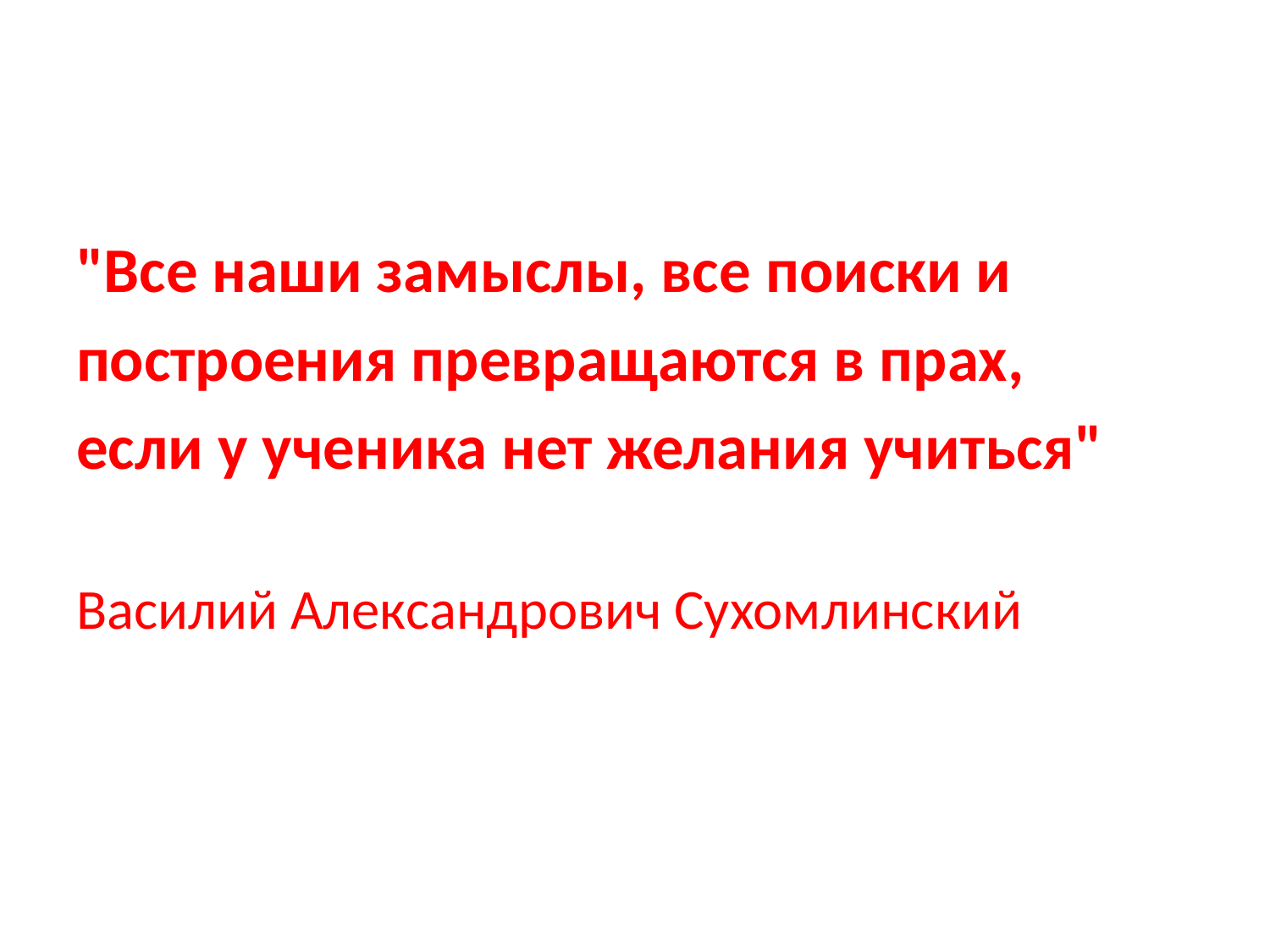

#
"Все наши замыслы, все поиски и
построения превращаются в прах,
если у ученика нет желания учиться"

Василий Александрович Сухомлинский